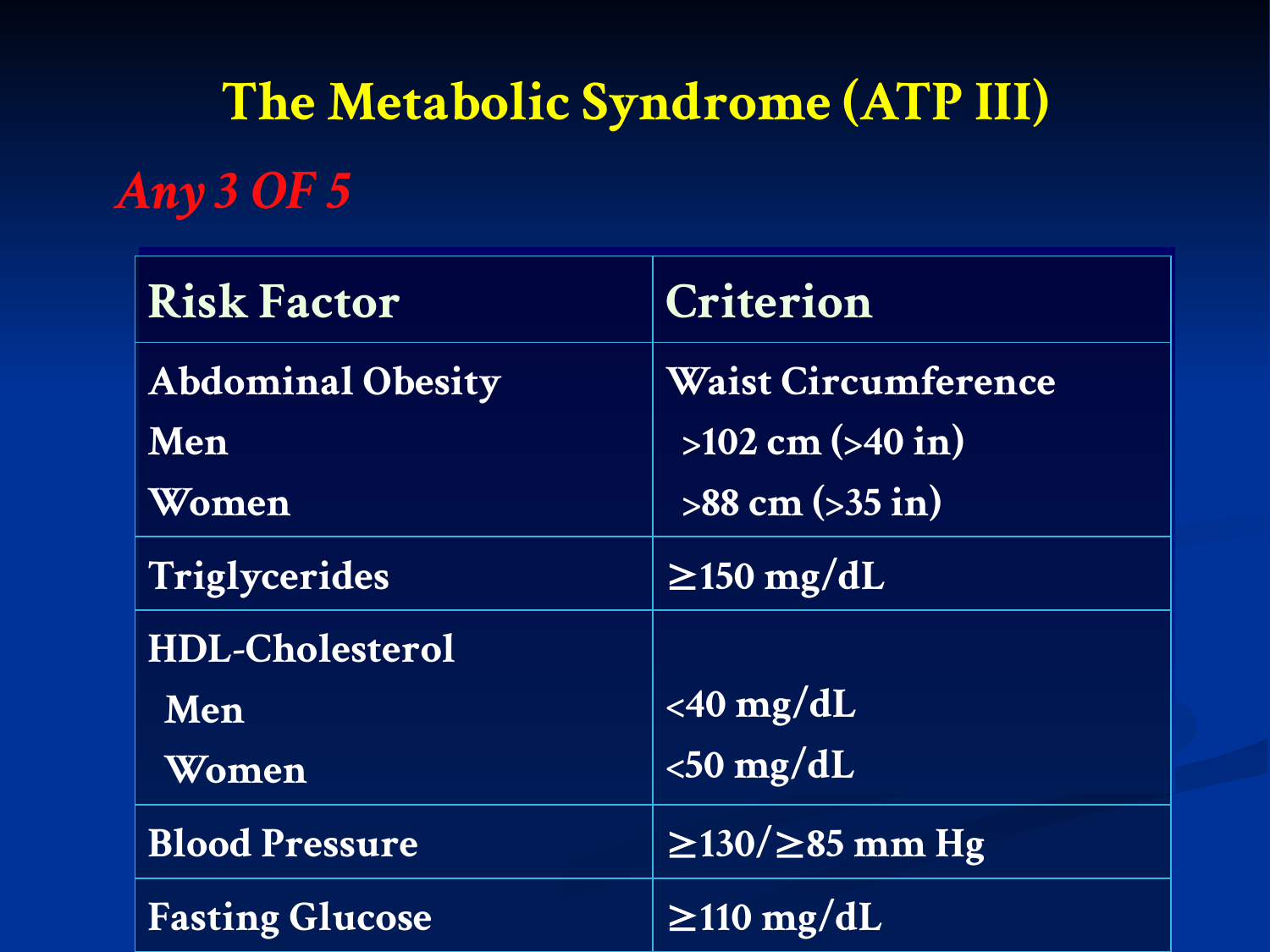

The Metabolic Syndrome (ATP III)
Any 3 OF 5

| Risk Factor | Criterion |
| --- | --- |
| Abdominal Obesity Men Women | Waist Circumference >102 cm (>40 in) >88 cm (>35 in) |
| Triglycerides | ≥150 mg/dL |
| HDL-Cholesterol Men Women | <40 mg/dL <50 mg/dL |
| Blood Pressure | ≥130/≥85 mm Hg |
| Fasting Glucose | ≥110 mg/dL |